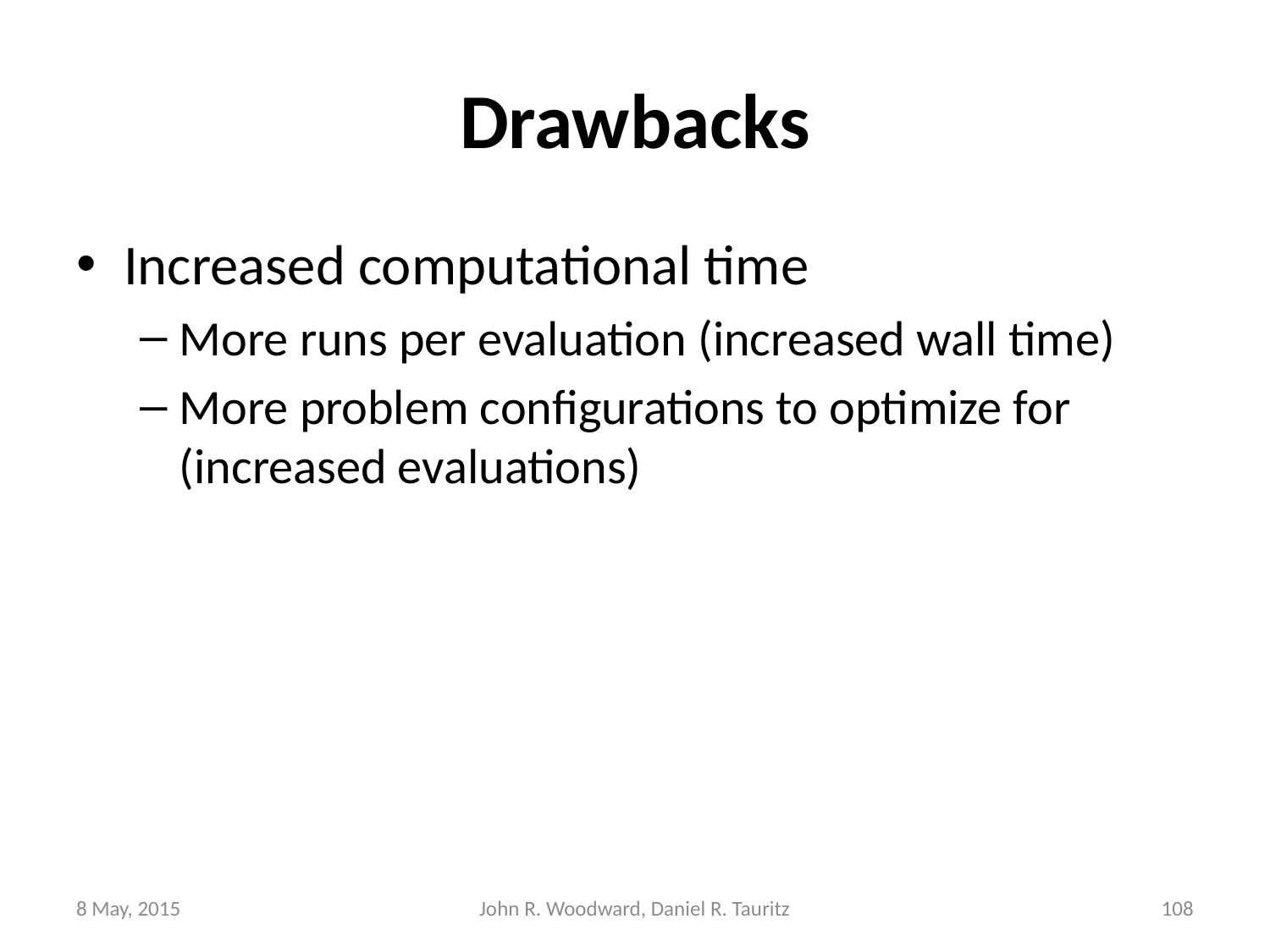

# Drawbacks
Increased computational time
More runs per evaluation (increased wall time)
More problem configurations to optimize for (increased evaluations)
8 May, 2015
John R. Woodward, Daniel R. Tauritz
108